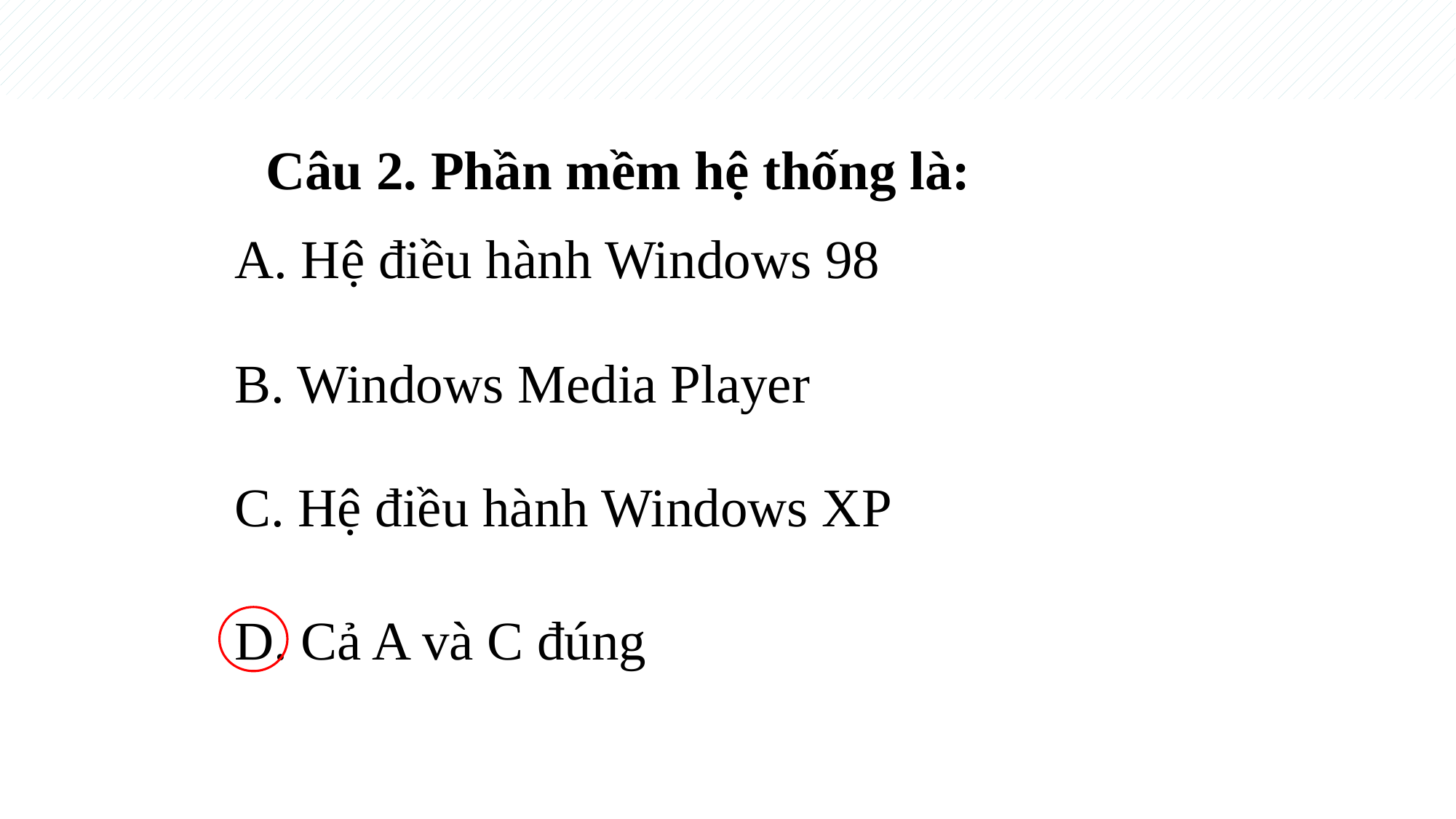

Câu 2. Phần mềm hệ thống là:
A. Hệ điều hành Windows 98
B. Windows Media Player
C. Hệ điều hành Windows XP
D. Cả A và C đúng